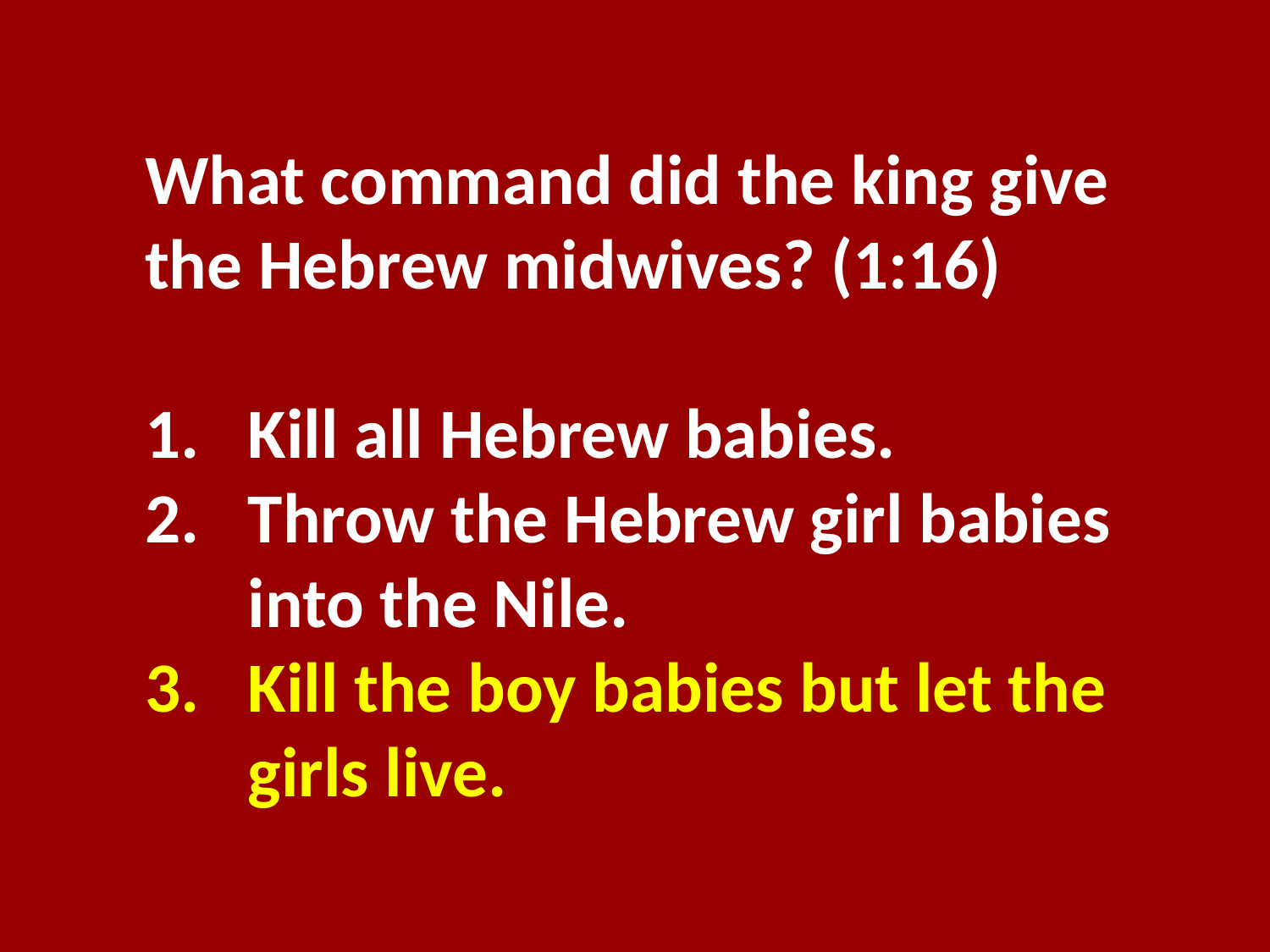

What command did the king give the Hebrew midwives? (1:16)

Kill all Hebrew babies.
Throw the Hebrew girl babies into the Nile.
Kill the boy babies but let the girls live.